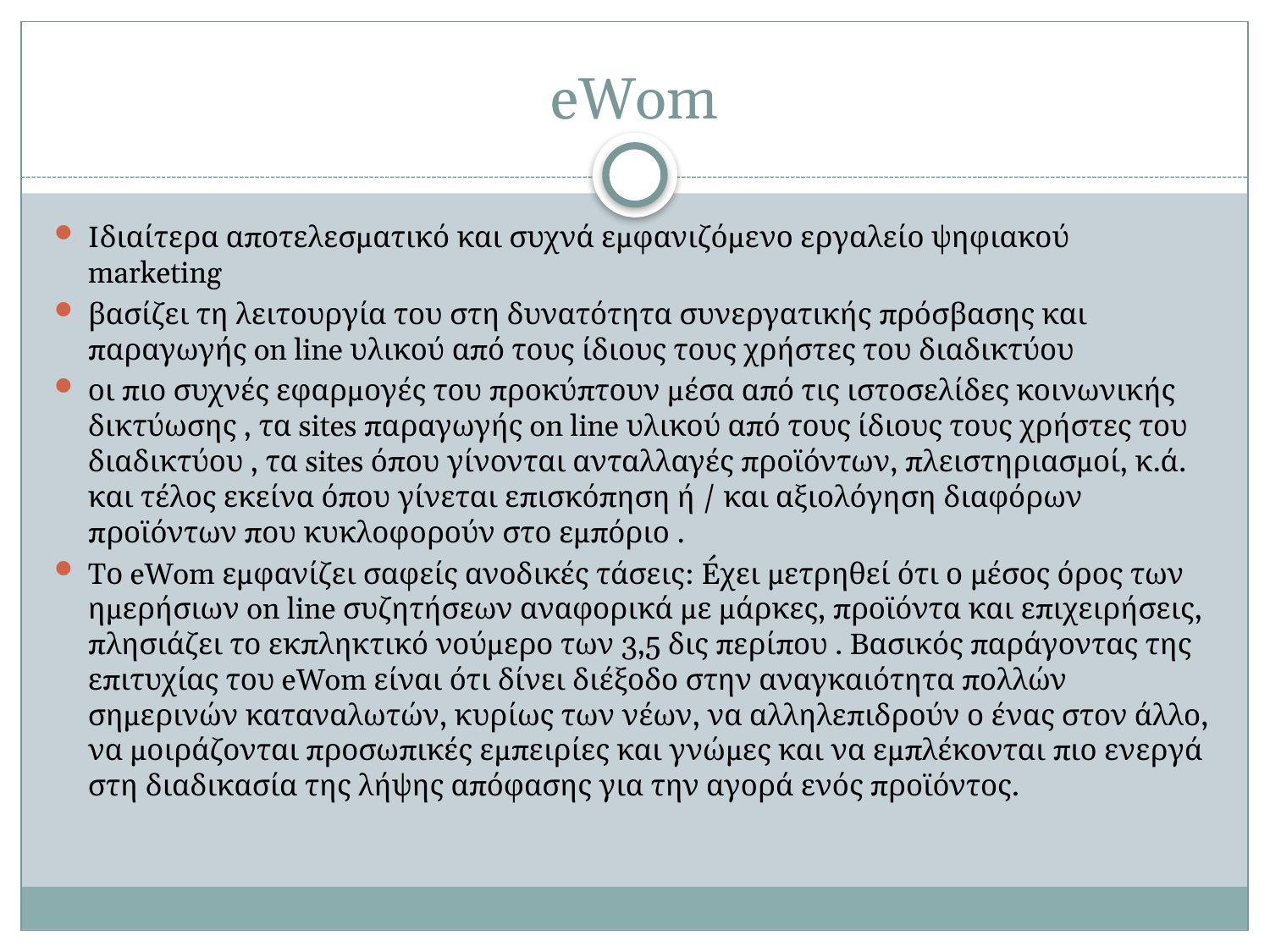

# eWom
Ιδιαίτερα αποτελεσματικό και συχνά εμφανιζόμενο εργαλείο ψηφιακού marketing
βασίζει τη λειτουργία του στη δυνατότητα συνεργατικής πρόσβασης και παραγωγής on line υλικού από τους ίδιους τους χρήστες του διαδικτύου
οι πιο συχνές εφαρμογές του προκύπτουν μέσα από τις ιστοσελίδες κοινωνικής δικτύωσης , τα sites παραγωγής on line υλικού από τους ίδιους τους χρήστες του διαδικτύου , τα sites όπου γίνονται ανταλλαγές προϊόντων, πλειστηριασμοί, κ.ά.  και τέλος εκείνα όπου γίνεται επισκόπηση ή / και αξιολόγηση διαφόρων προϊόντων που κυκλοφορούν στο εμπόριο .
Το eWom εμφανίζει σαφείς ανοδικές τάσεις: Έχει μετρηθεί ότι ο μέσος όρος των ημερήσιων on line συζητήσεων αναφορικά με μάρκες, προϊόντα και επιχειρήσεις, πλησιάζει το εκπληκτικό νούμερο των 3,5 δις περίπου . Βασικός παράγοντας της επιτυχίας του eWom είναι ότι δίνει διέξοδο στην αναγκαιότητα πολλών σημερινών καταναλωτών, κυρίως των νέων, να αλληλεπιδρούν ο ένας στον άλλο, να μοιράζονται προσωπικές εμπειρίες και γνώμες και να εμπλέκονται πιο ενεργά στη διαδικασία της λήψης απόφασης για την αγορά ενός προϊόντος.